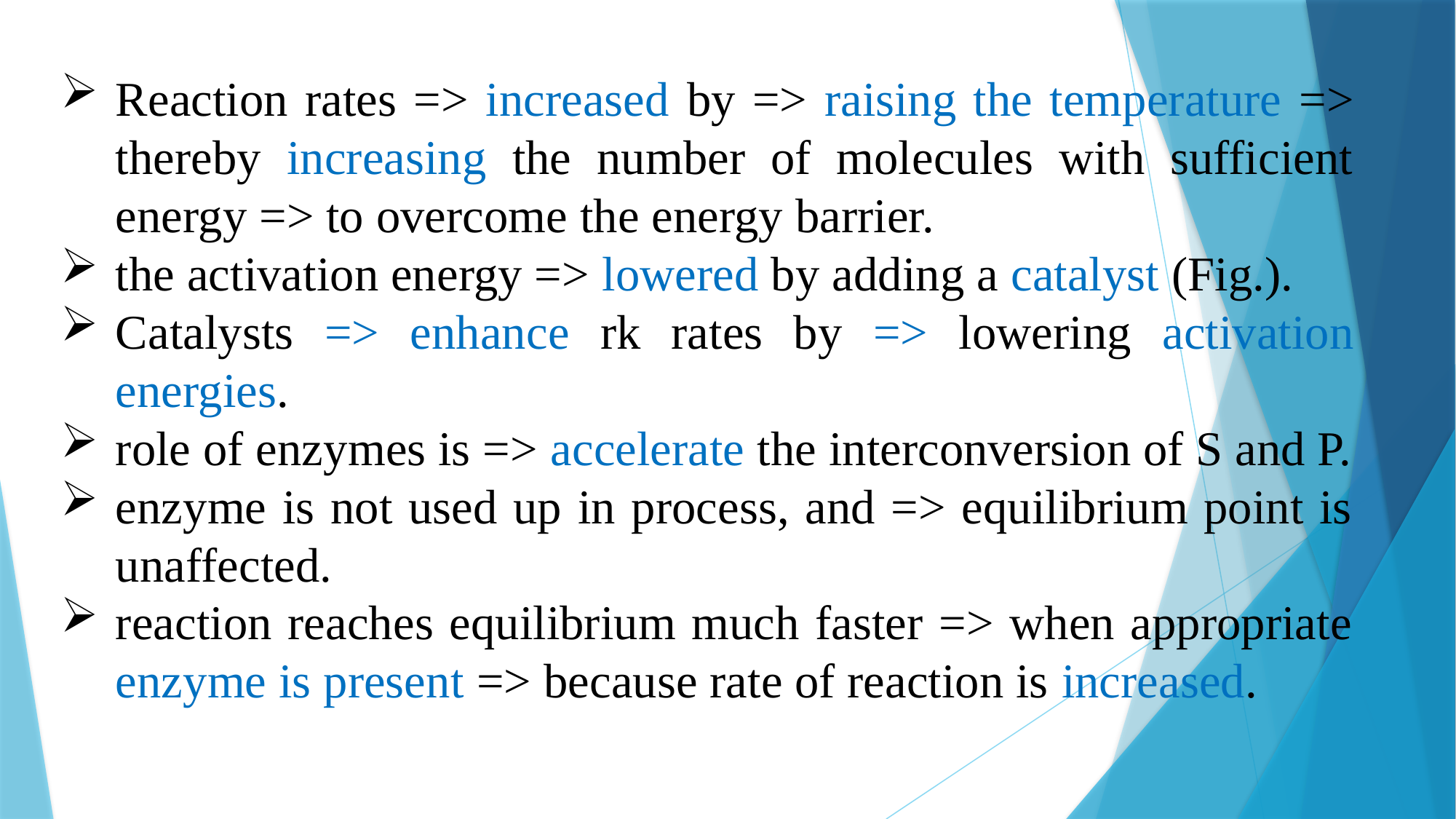

Reaction rates => increased by => raising the temperature => thereby increasing the number of molecules with sufficient energy => to overcome the energy barrier.
the activation energy => lowered by adding a catalyst (Fig.).
Catalysts => enhance rk rates by => lowering activation energies.
role of enzymes is => accelerate the interconversion of S and P.
enzyme is not used up in process, and => equilibrium point is unaffected.
reaction reaches equilibrium much faster => when appropriate enzyme is present => because rate of reaction is increased.